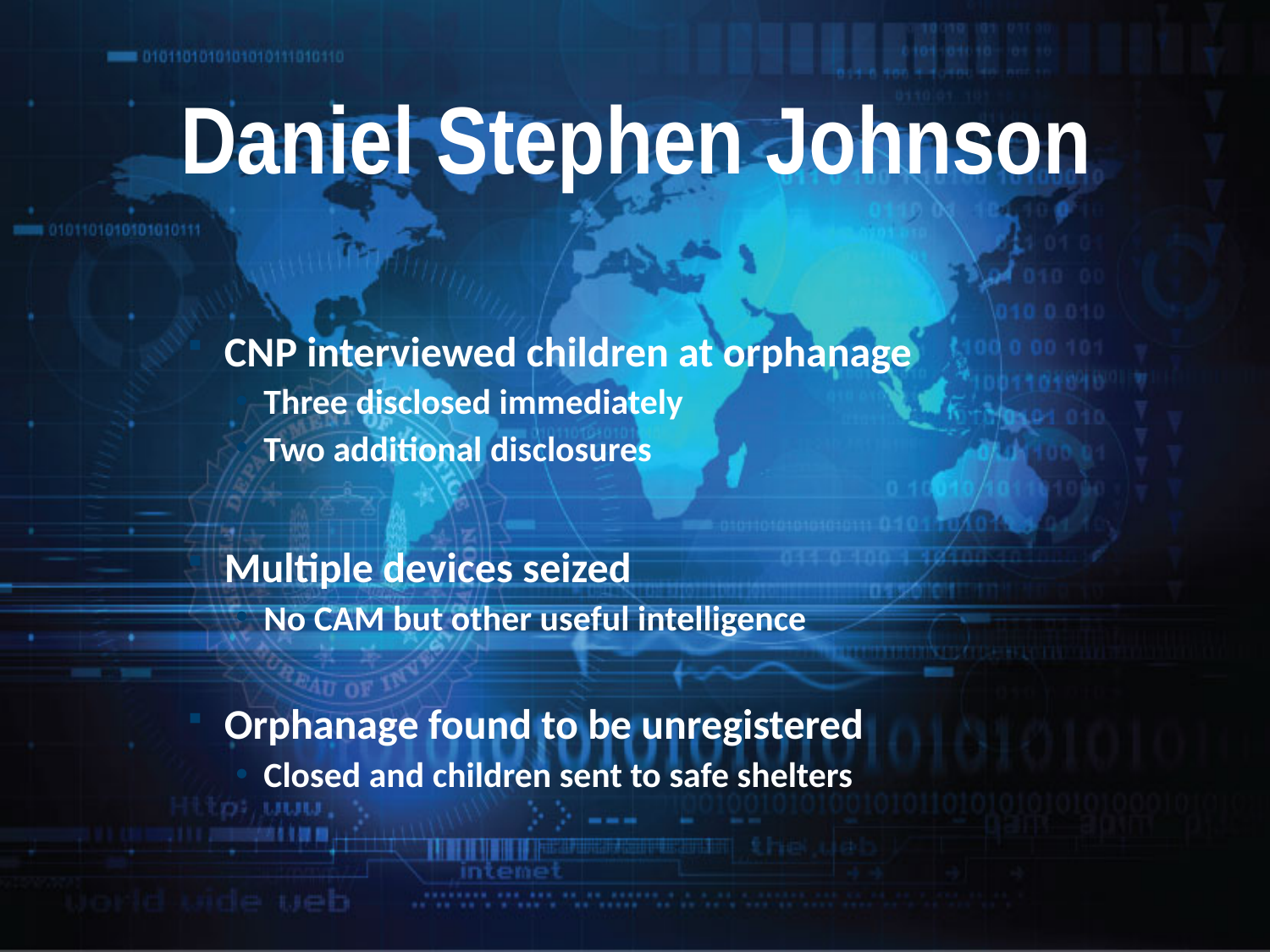

Daniel Stephen Johnson
#

CNP interviewed children at orphanage
Three disclosed immediately
Two additional disclosures

Multiple devices seized
No CAM but other useful intelligence

Orphanage found to be unregistered
Closed and children sent to safe shelters